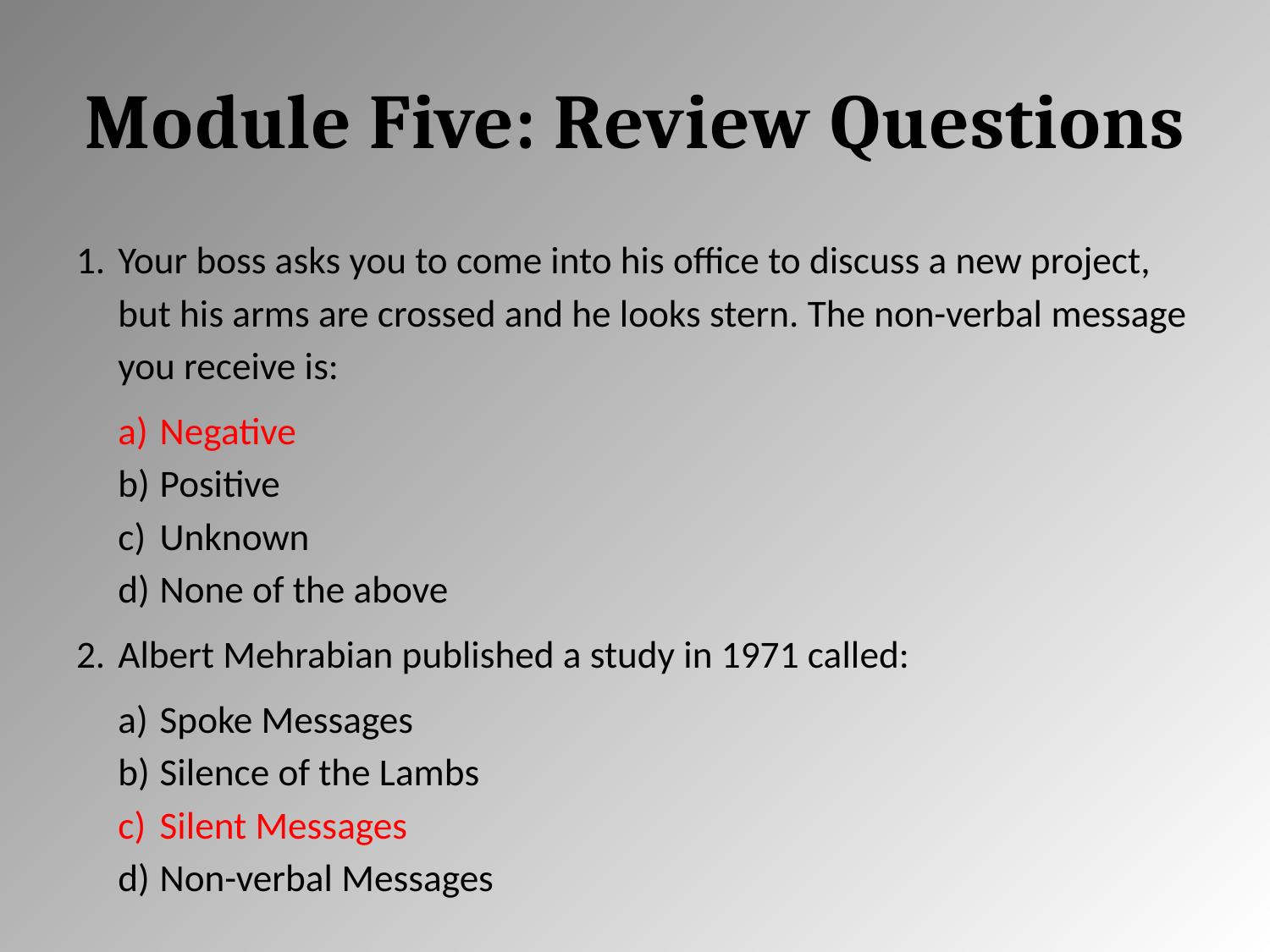

# Module Five: Review Questions
Your boss asks you to come into his office to discuss a new project, but his arms are crossed and he looks stern. The non-verbal message you receive is:
Negative
Positive
Unknown
None of the above
Albert Mehrabian published a study in 1971 called:
Spoke Messages
Silence of the Lambs
Silent Messages
Non-verbal Messages